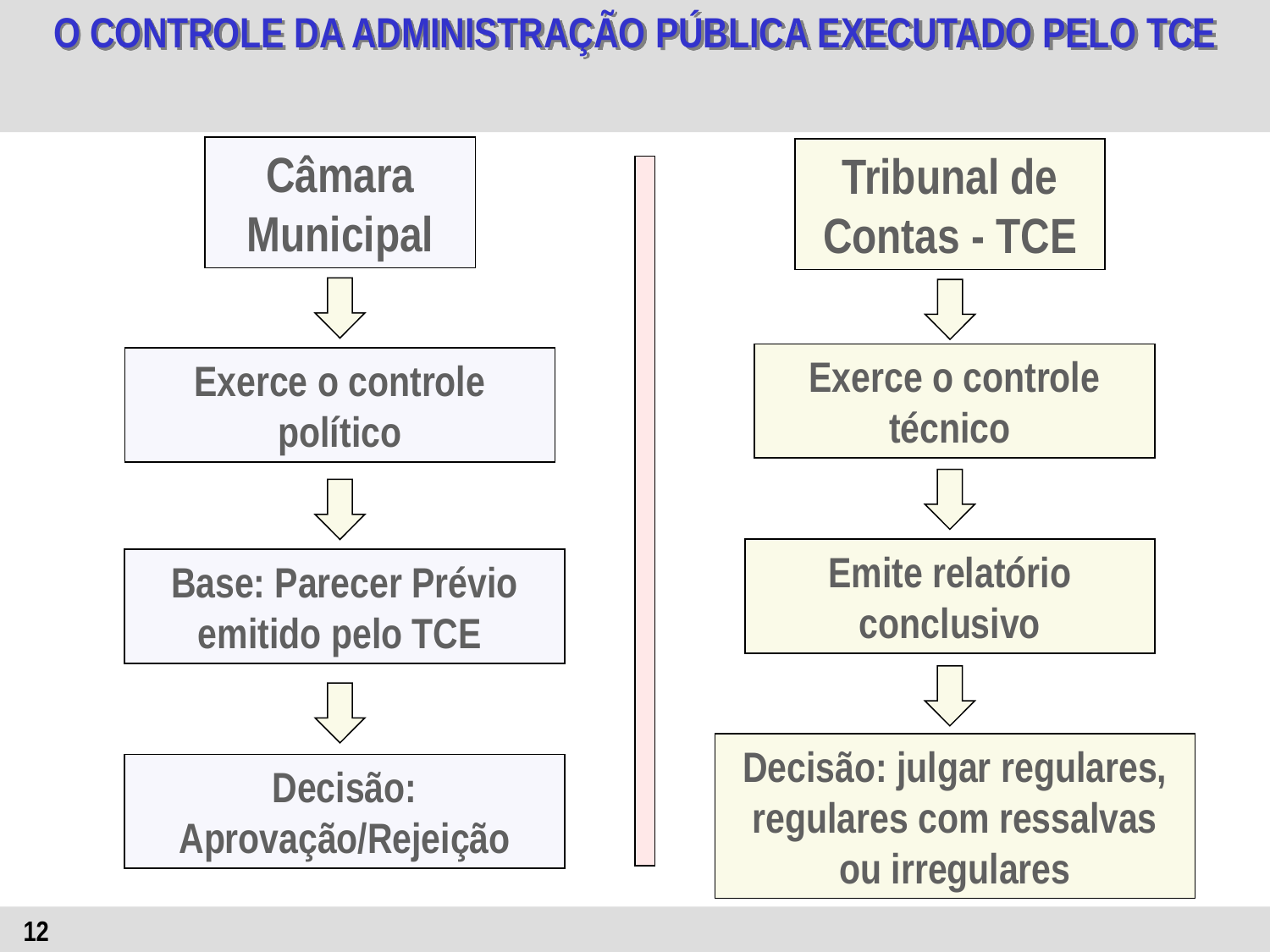

Câmara Municipal
Tribunal de Contas - TCE

Exerce o controle técnico
Exerce o controle político

Emite relatório conclusivo
Base: Parecer Prévio emitido pelo TCE

Decisão: julgar regulares, regulares com ressalvas ou irregulares
Decisão: Aprovação/Rejeição
12